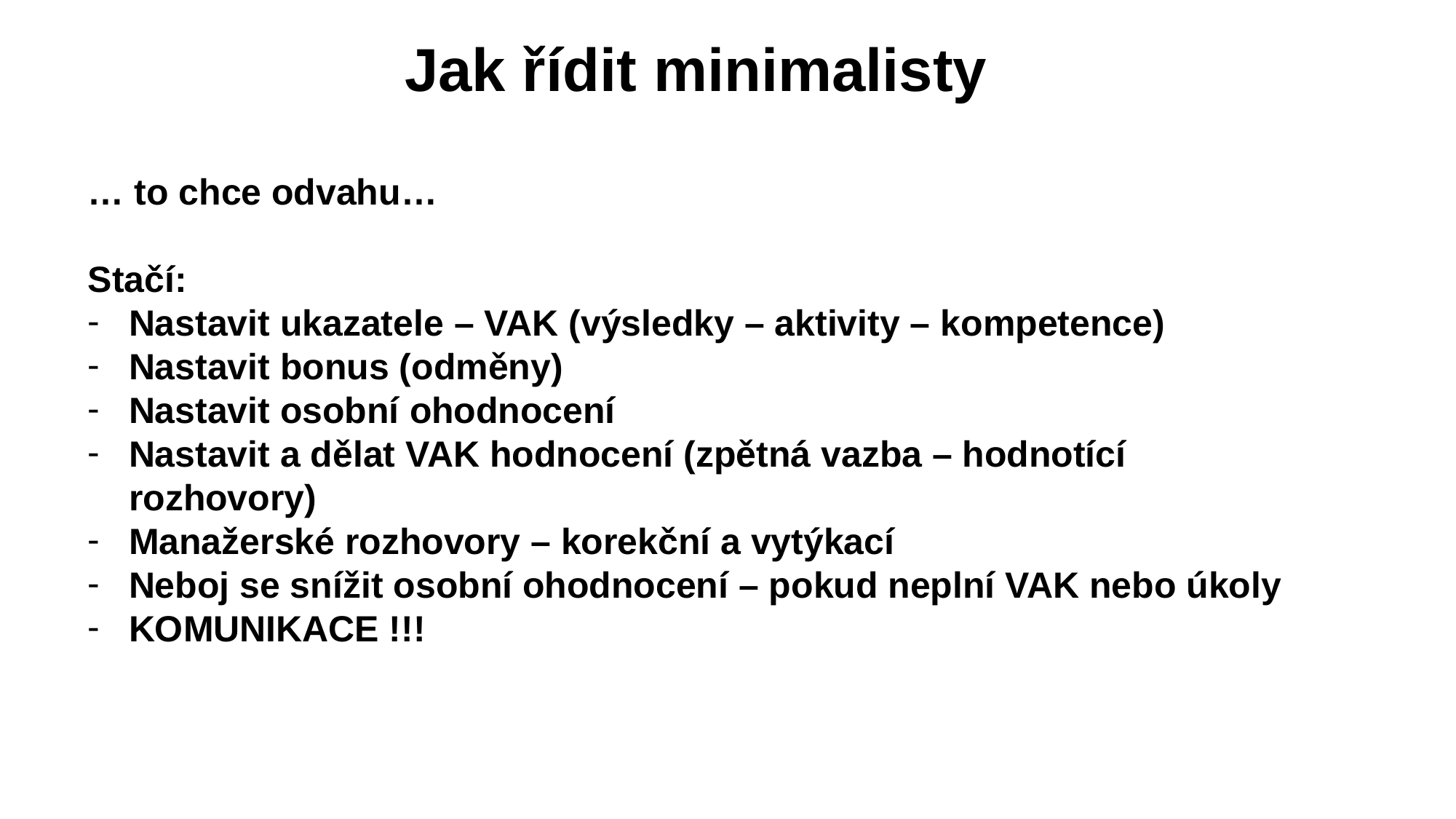

Jak řídit minimalisty
… to chce odvahu…

Stačí:
Nastavit ukazatele – VAK (výsledky – aktivity – kompetence)
Nastavit bonus (odměny)
Nastavit osobní ohodnocení
Nastavit a dělat VAK hodnocení (zpětná vazba – hodnotící rozhovory)
Manažerské rozhovory – korekční a vytýkací
Neboj se snížit osobní ohodnocení – pokud neplní VAK nebo úkoly
KOMUNIKACE !!!